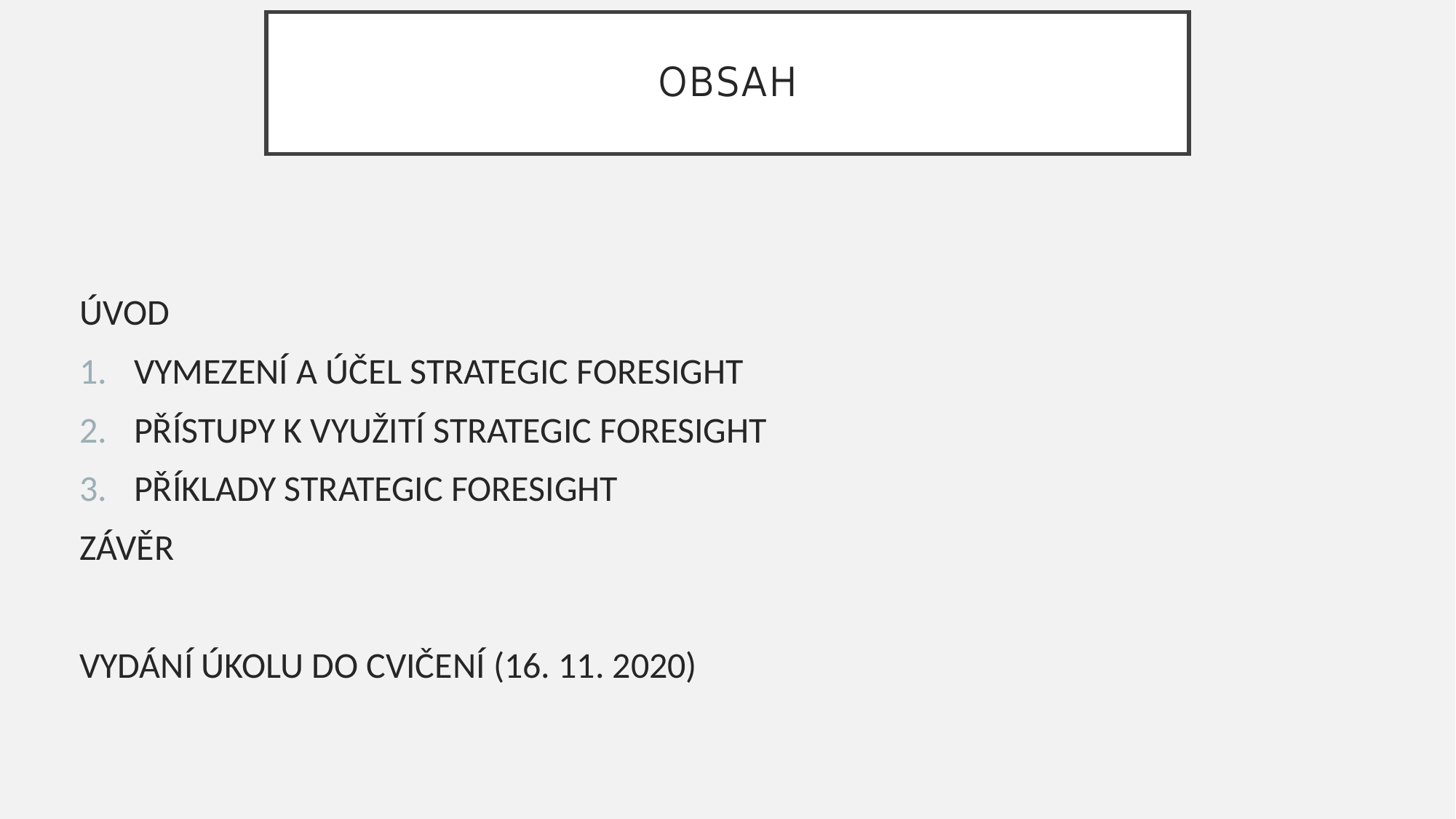

# OBSAH
ÚVOD
VYMEZENÍ A ÚČEL STRATEGIC FORESIGHT
PŘÍSTUPY K VYUŽITÍ STRATEGIC FORESIGHT
PŘÍKLADY STRATEGIC FORESIGHT
ZÁVĚR

VYDÁNÍ ÚKOLU DO CVIČENÍ (16. 11. 2020)